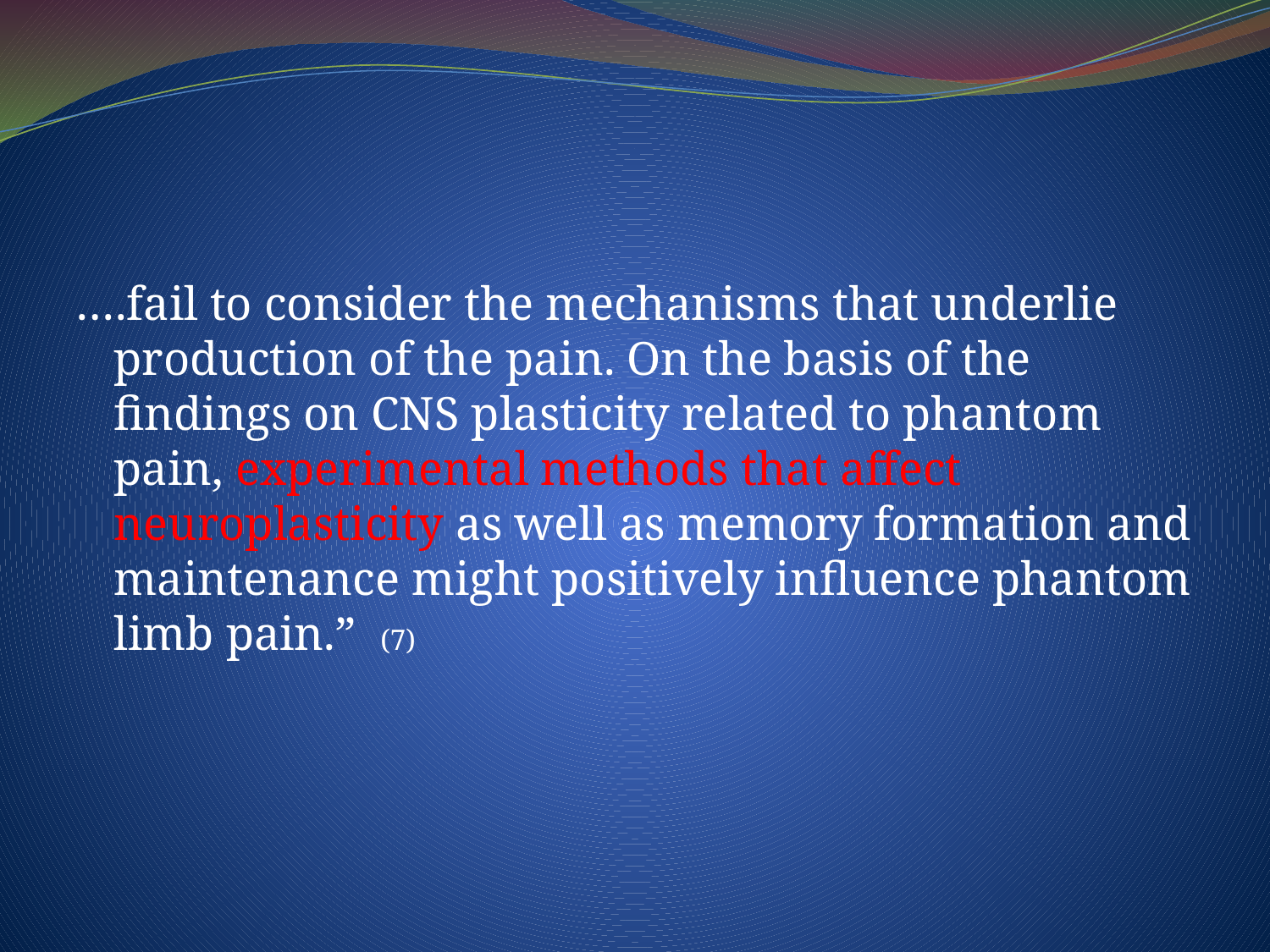

….fail to consider the mechanisms that underlie production of the pain. On the basis of the findings on CNS plasticity related to phantom pain, experimental methods that affect neuroplasticity as well as memory formation and maintenance might positively influence phantom limb pain.”  (7)